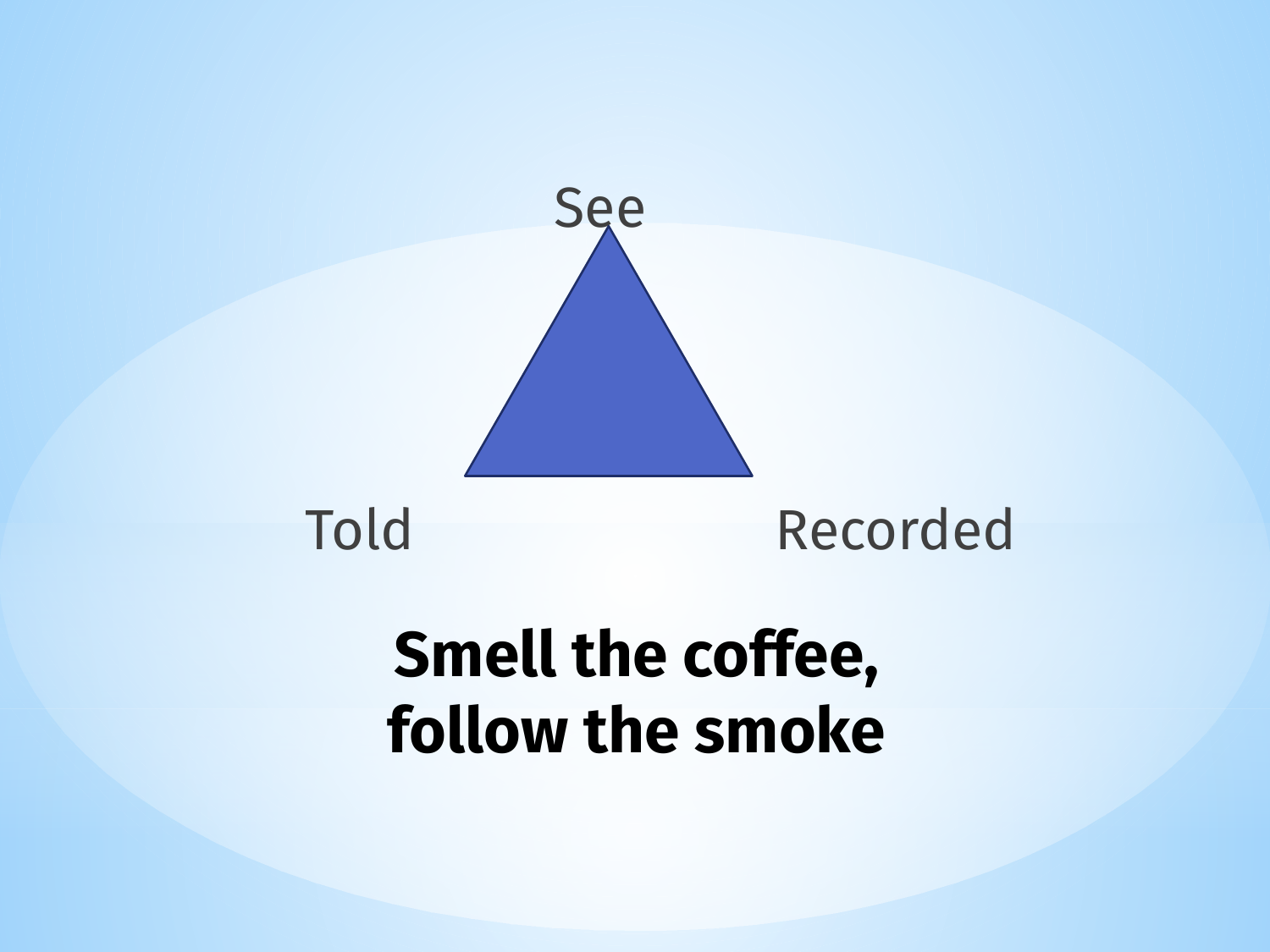

See

	Told                                   Recorded

# Smell the coffee, follow the smoke